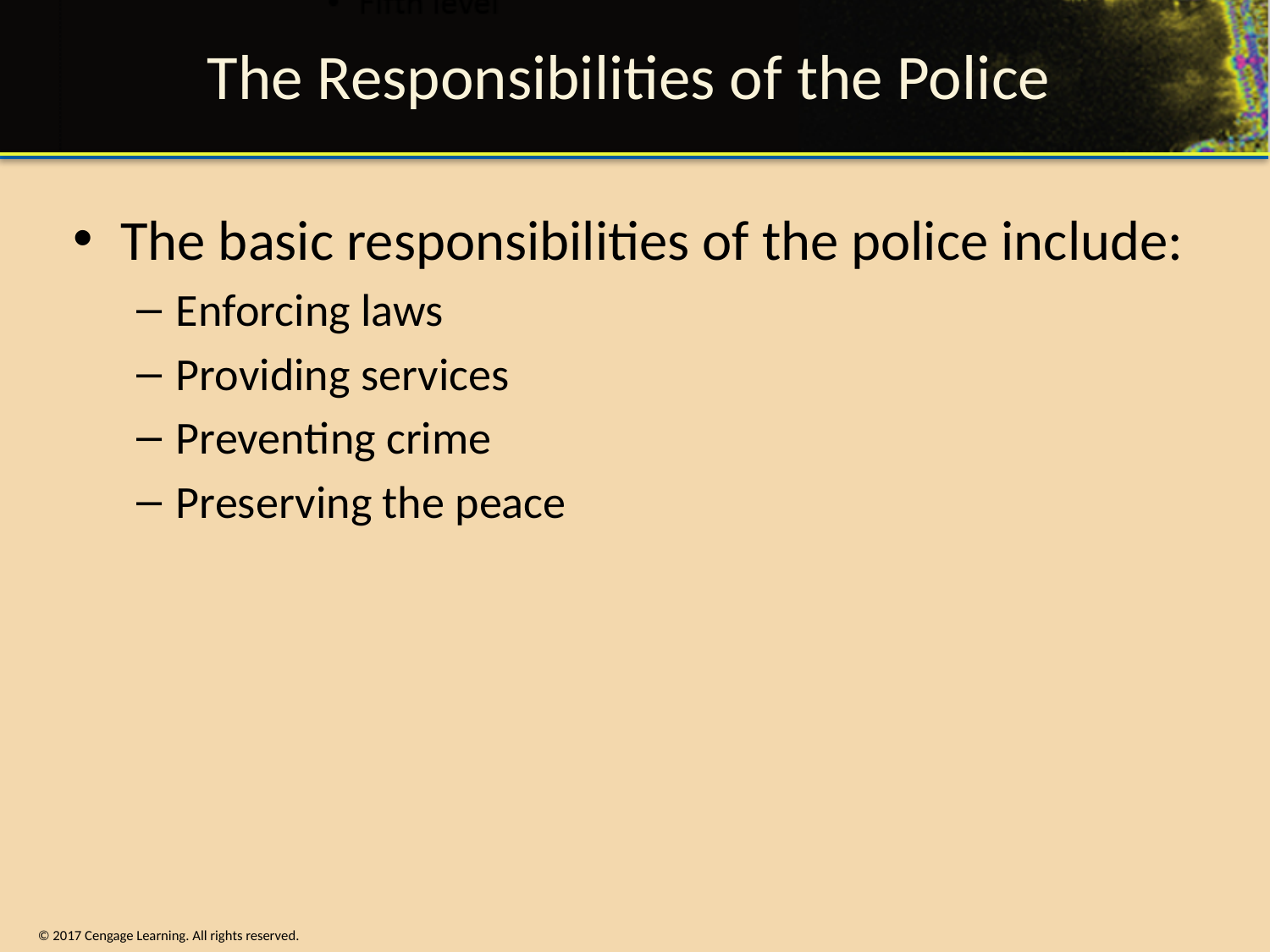

# The Responsibilities of the Police
The basic responsibilities of the police include:
Enforcing laws
Providing services
Preventing crime
Preserving the peace